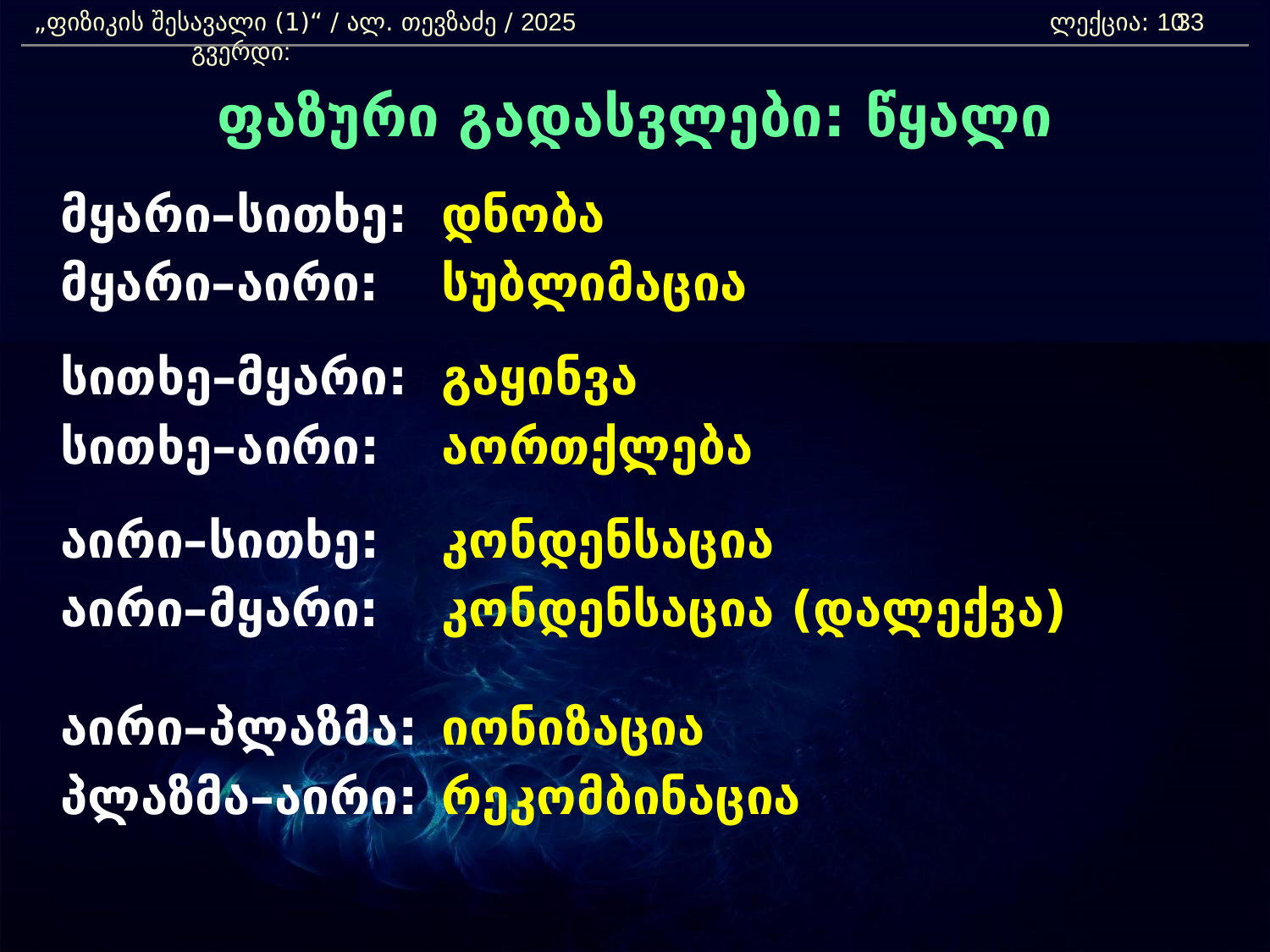

„ფიზიკის შესავალი (1)“ / ალ. თევზაძე / 2025 				ლექცია: 10	    გვერდი:
33
ფაზური გადასვლები: წყალი

	მყარი–სითხე:	დნობა
	მყარი–აირი:	სუბლიმაცია

	სითხე–მყარი:	გაყინვა
	სითხე–აირი:	აორთქლება

	აირი–სითხე:	კონდენსაცია
	აირი–მყარი:	კონდენსაცია (დალექვა)

	აირი–პლაზმა:	იონიზაცია
	პლაზმა–აირი:	რეკომბინაცია